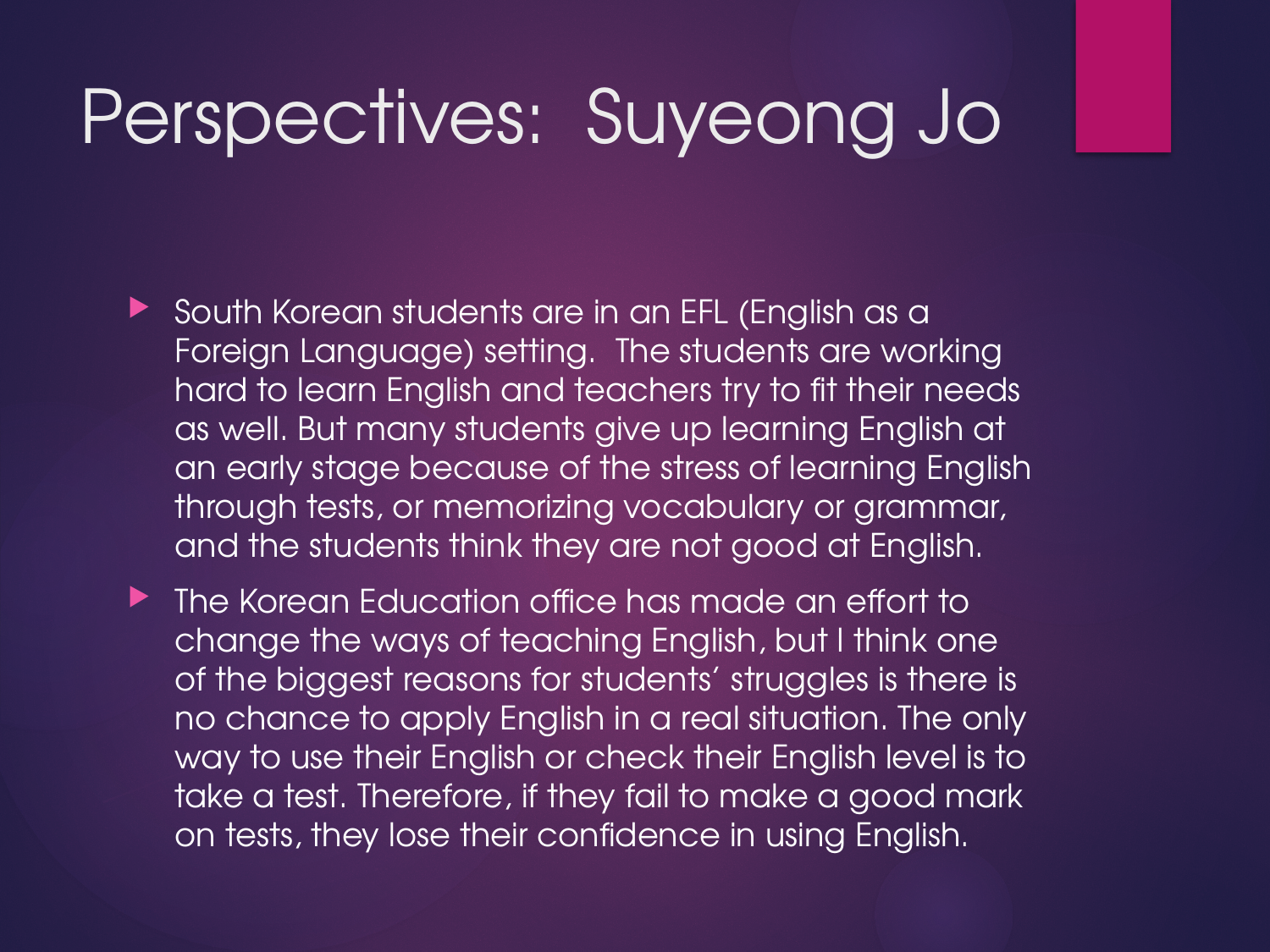

# Perspectives:  Suyeong Jo
South Korean students are in an EFL (English as a Foreign Language) setting.  The students are working hard to learn English and teachers try to fit their needs as well. But many students give up learning English at an early stage because of the stress of learning English through tests, or memorizing vocabulary or grammar, and the students think they are not good at English.
The Korean Education office has made an effort to change the ways of teaching English, but I think one of the biggest reasons for students’ struggles is there is no chance to apply English in a real situation. The only way to use their English or check their English level is to take a test. Therefore, if they fail to make a good mark on tests, they lose their confidence in using English.